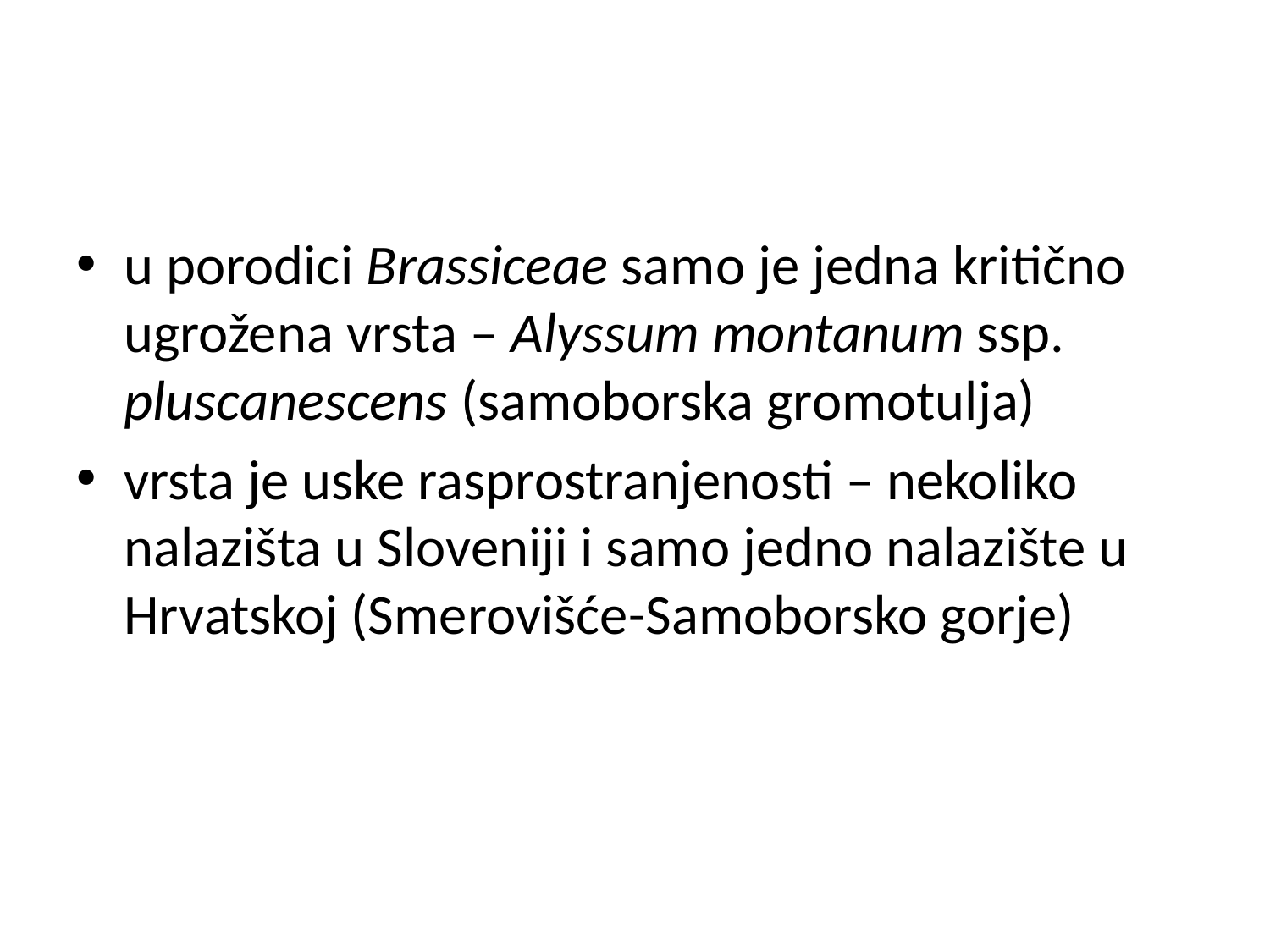

#
u porodici Brassiceae samo je jedna kritično ugrožena vrsta – Alyssum montanum ssp. pluscanescens (samoborska gromotulja)
vrsta je uske rasprostranjenosti – nekoliko nalazišta u Sloveniji i samo jedno nalazište u Hrvatskoj (Smerovišće-Samoborsko gorje)